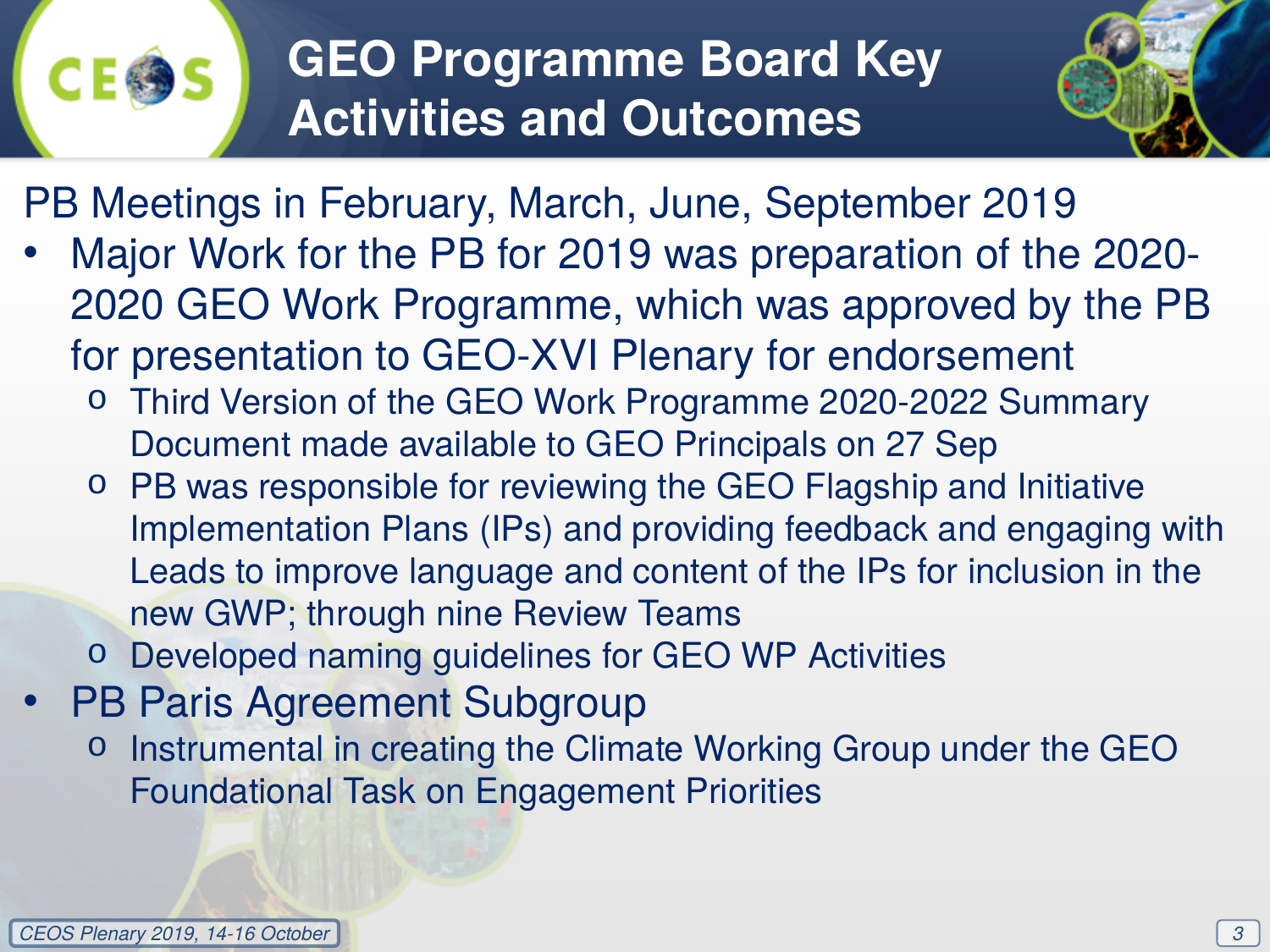

GEO Programme Board Key Activities and Outcomes
PB Meetings in February, March, June, September 2019
Major Work for the PB for 2019 was preparation of the 2020-2020 GEO Work Programme, which was approved by the PB for presentation to GEO-XVI Plenary for endorsement
Third Version of the GEO Work Programme 2020-2022 Summary Document made available to GEO Principals on 27 Sep
PB was responsible for reviewing the GEO Flagship and Initiative Implementation Plans (IPs) and providing feedback and engaging with Leads to improve language and content of the IPs for inclusion in the new GWP; through nine Review Teams
Developed naming guidelines for GEO WP Activities
PB Paris Agreement Subgroup
Instrumental in creating the Climate Working Group under the GEO Foundational Task on Engagement Priorities
3